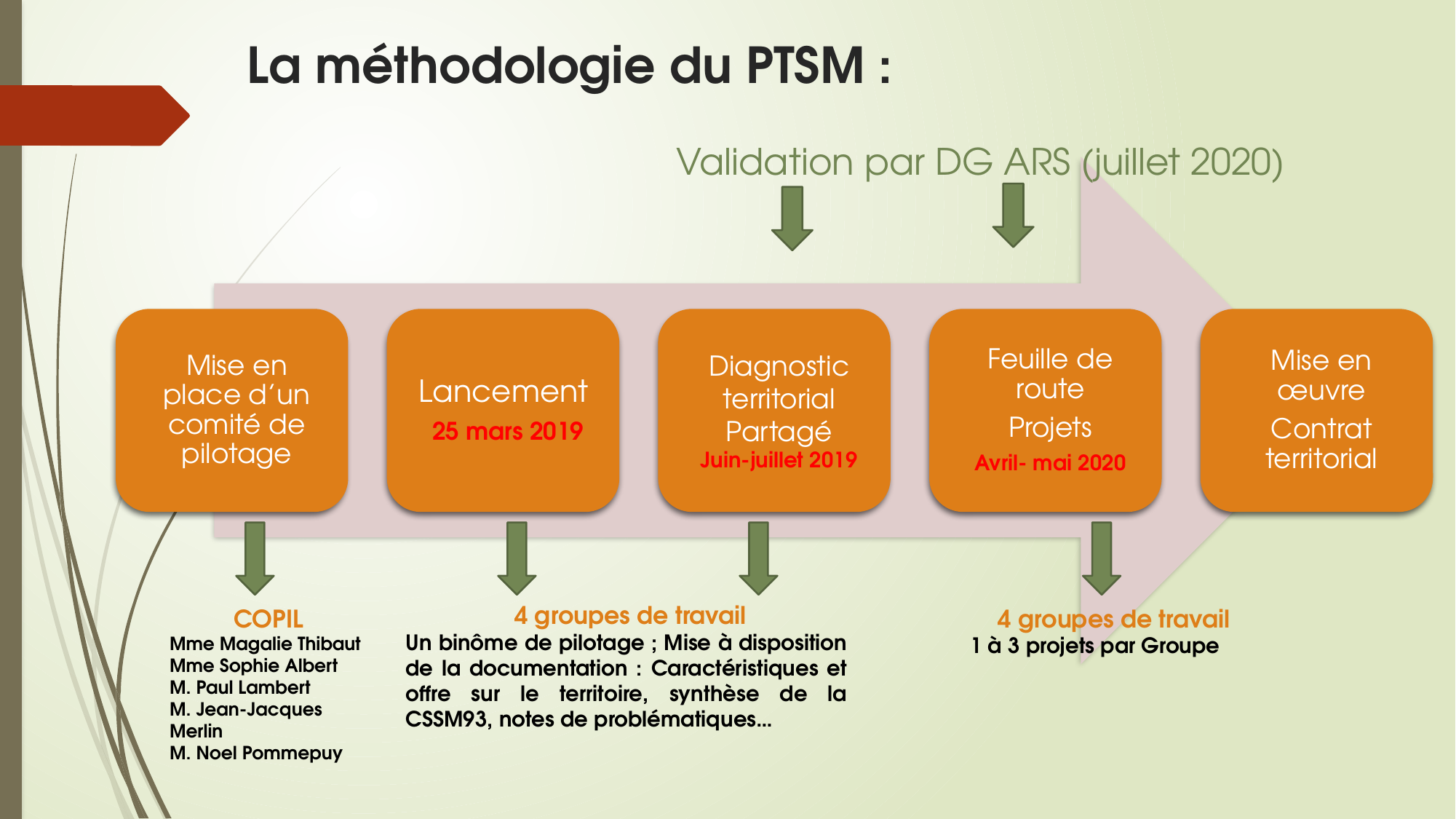

# La méthodologie du PTSM :
Validation par DG ARS (juillet 2020)
Mise en place d’un comité de pilotage
Lancement
25 mars 2019
Diagnostic territorial
Partagé
Juin-juillet 2019
Feuille de route
Projets
Avril- mai 2020
Mise en œuvre
Contrat territorial

	4 groupes de travail
Un binôme de pilotage ; Mise à disposition de la documentation : Caractéristiques et offre sur le territoire, synthèse de la CSSM93, notes de problématiques…

COPIL
Mme Magalie Thibaut
Mme Sophie Albert
M. Paul Lambert
M. Jean-Jacques Merlin
M. Noel Pommepuy
4 groupes de travail
1 à 3 projets par Groupe